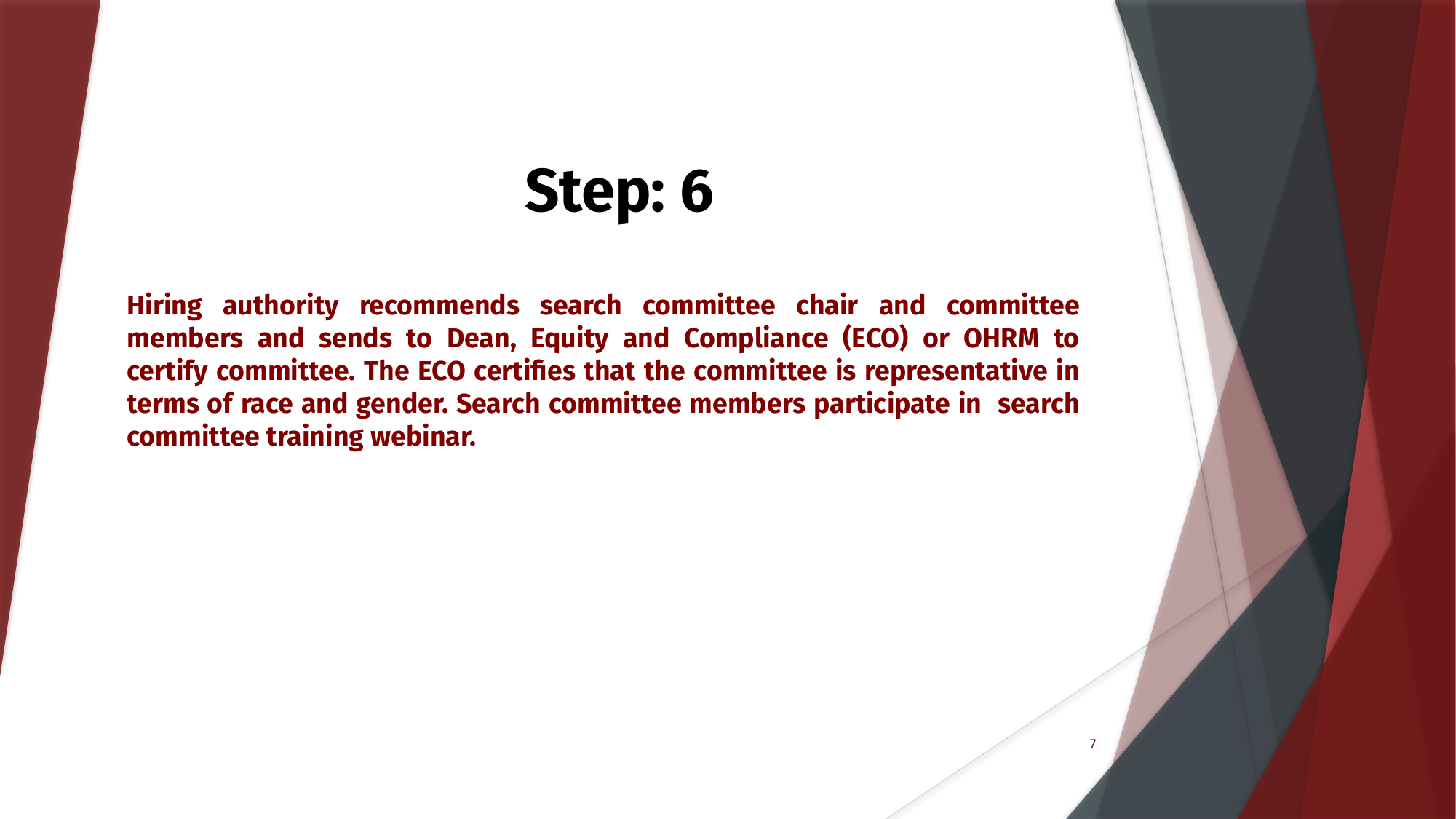

# Step: 6
Hiring authority recommends search committee chair and committee members and sends to Dean, Equity and Compliance (ECO) or OHRM to certify committee. The ECO certifies that the committee is representative in terms of race and gender. Search committee members participate in  search committee training webinar.

7